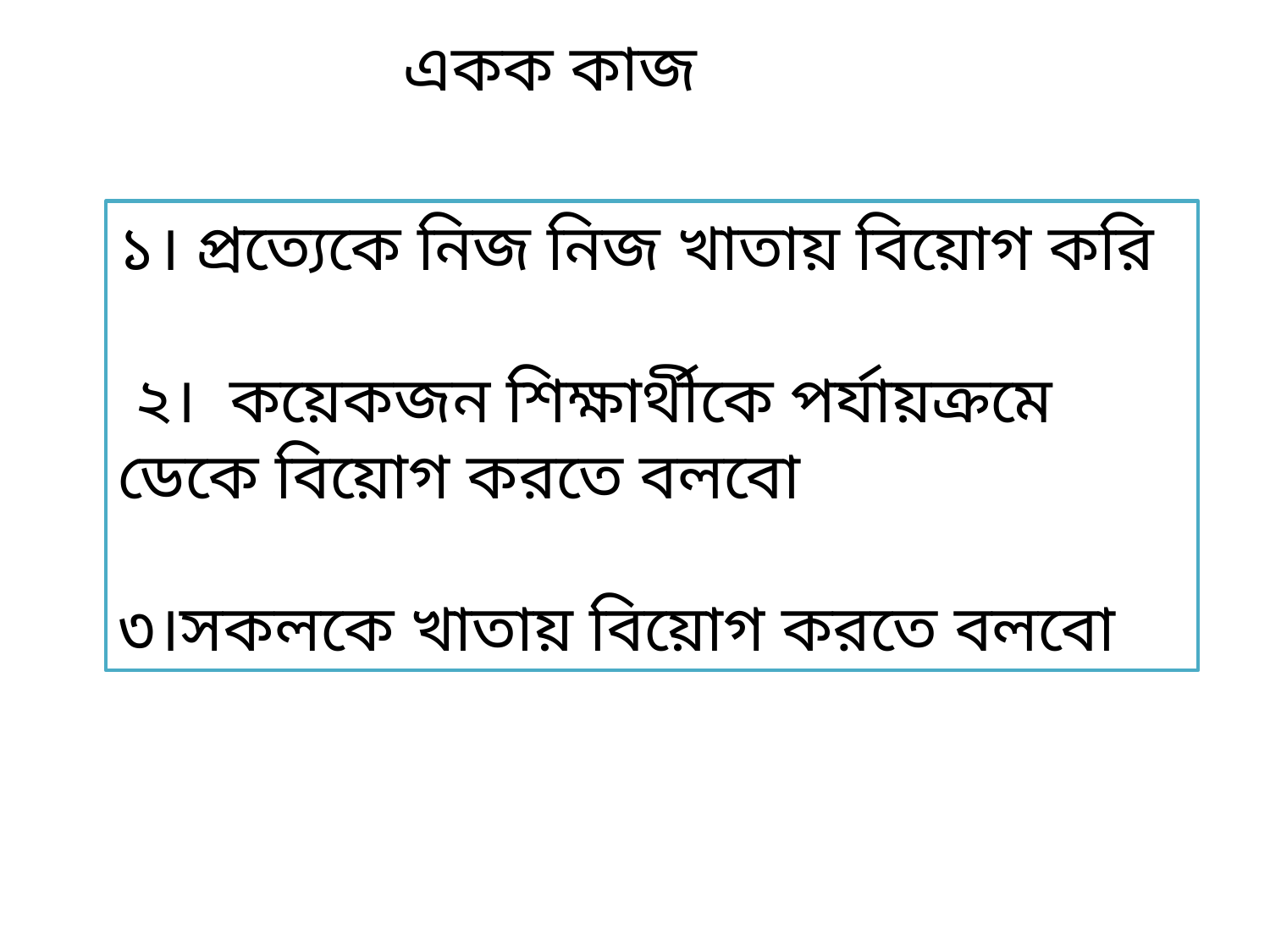

একক কাজ
১। প্রত্যেকে নিজ নিজ খাতায় বিয়োগ করি
 ২।  কয়েকজন শিক্ষার্থীকে পর্যায়ক্রমে ডেকে বিয়োগ করতে বলবো

৩।সকলকে খাতায় বিয়োগ করতে বলবো